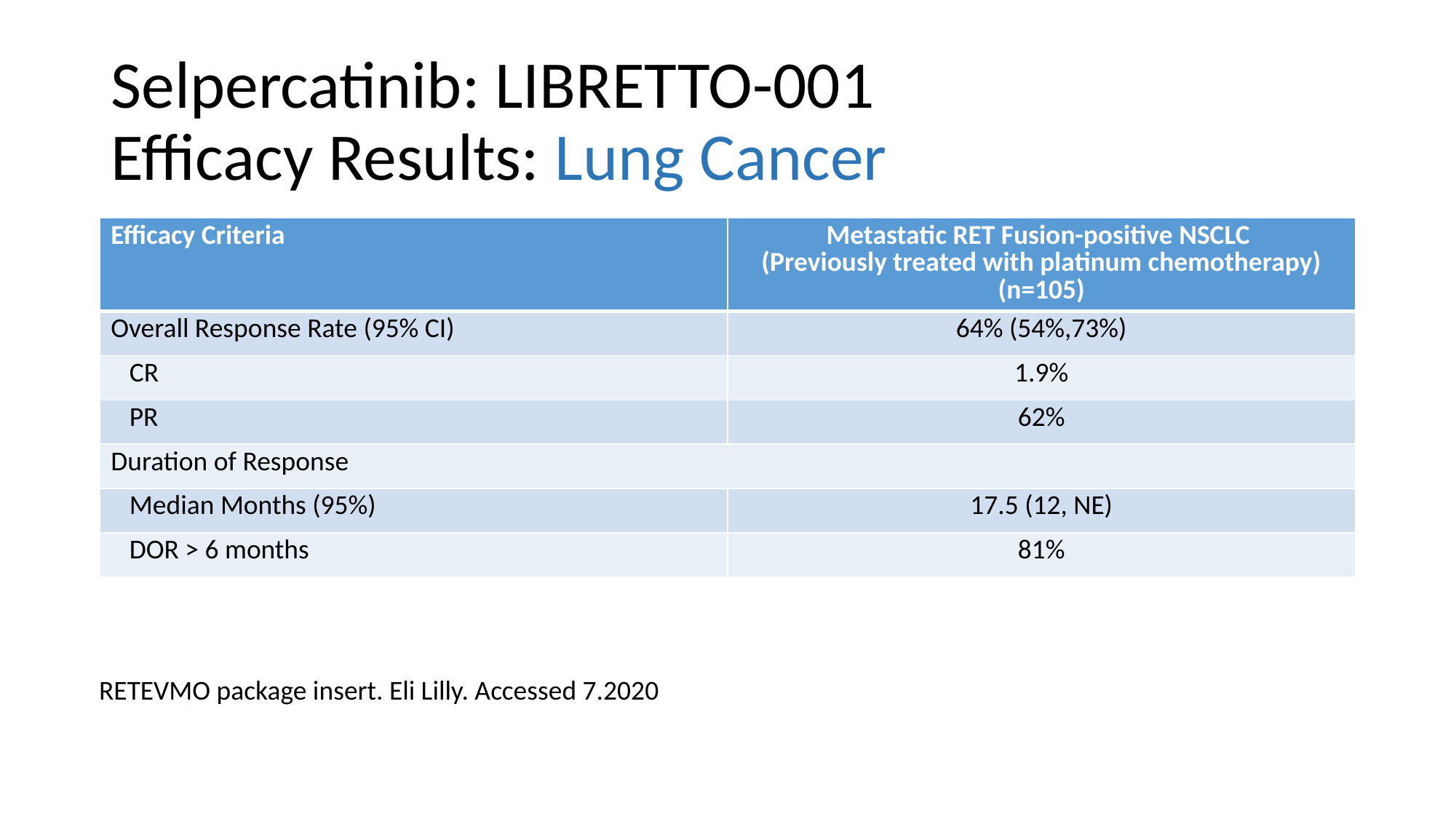

# Selpercatinib: LIBRETTO-001 Efficacy Results: Lung Cancer
| Efficacy Criteria | Metastatic RET Fusion-positive NSCLC (Previously treated with platinum chemotherapy) (n=105) |
| --- | --- |
| Overall Response Rate (95% CI) | 64% (54%,73%) |
| CR | 1.9% |
| PR | 62% |
| Duration of Response |  |
| Median Months (95%) | 17.5 (12, NE) |
| DOR > 6 months | 81% |
RETEVMO package insert. Eli Lilly. Accessed 7.2020